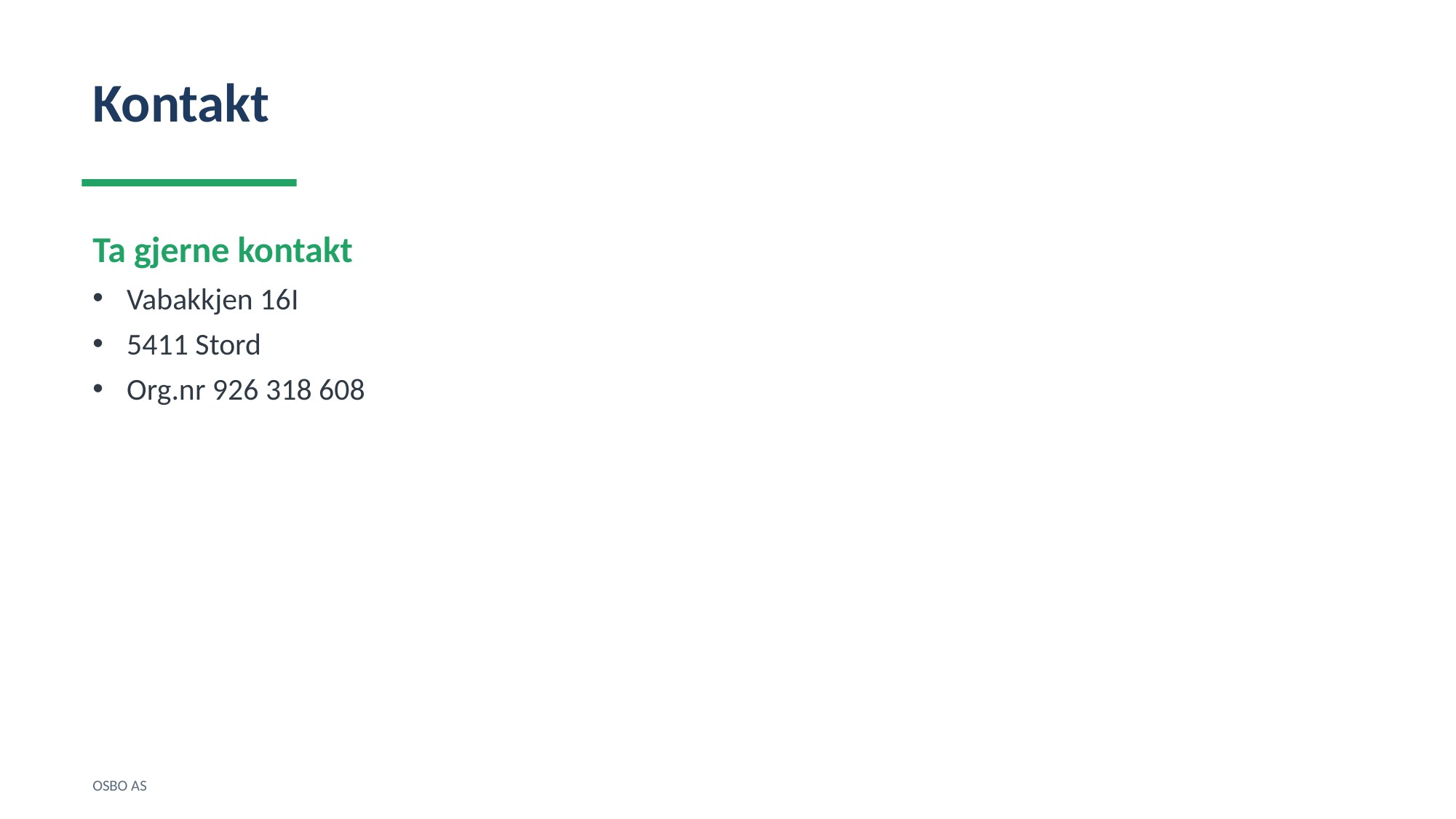

Kontakt

Ta gjerne kontakt
Vabakkjen 16I
5411 Stord
Org.nr 926 318 608
OSBO AS